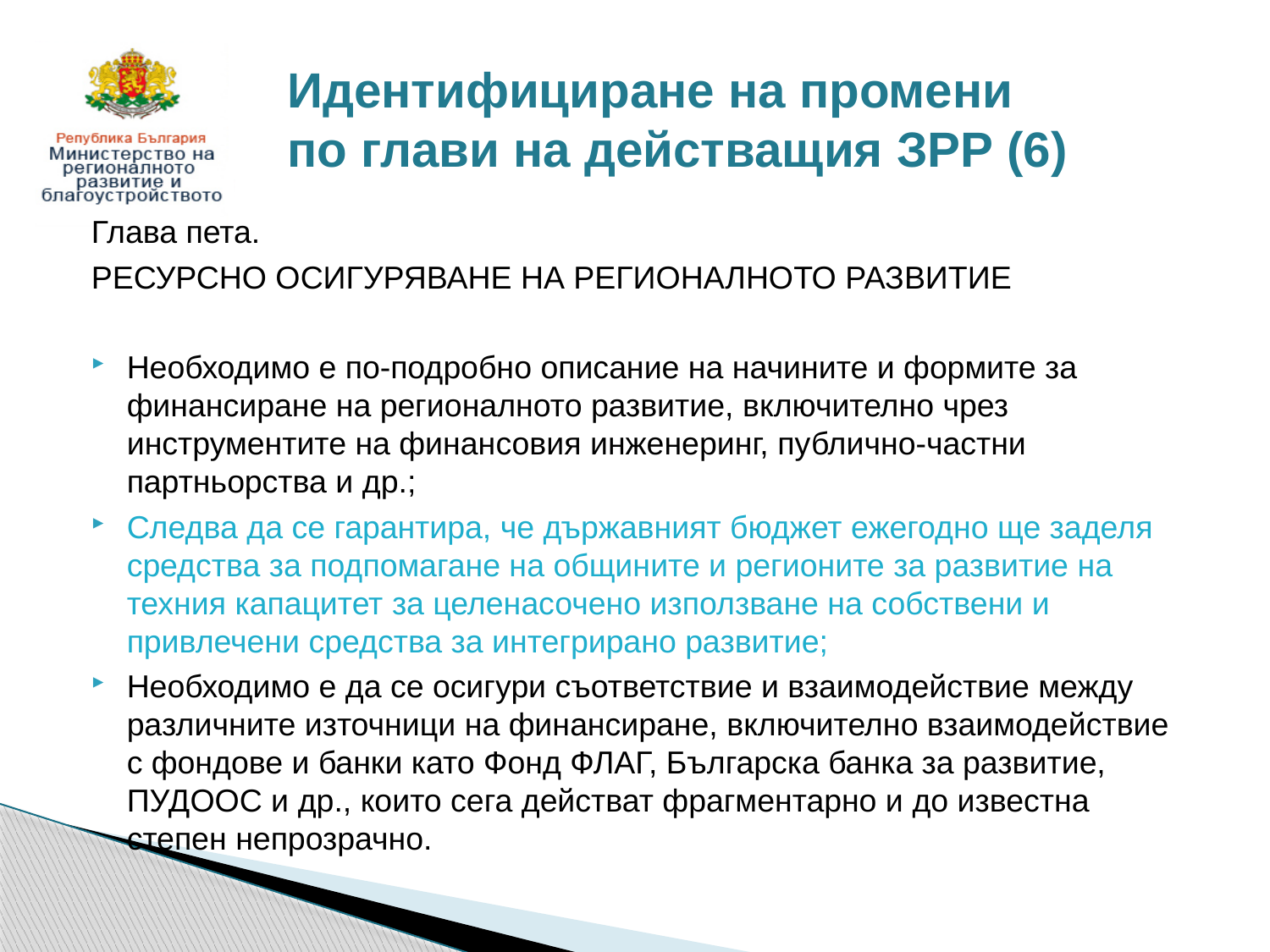

# Идентифициране на промени по глави на действащия ЗРР (6)
Глава пета.
РЕСУРСНО ОСИГУРЯВАНЕ НА РЕГИОНАЛНОТО РАЗВИТИЕ

Необходимо е по-подробно описание на начините и формите за финансиране на регионалното развитие, включително чрез инструментите на финансовия инженеринг, публично-частни партньорства и др.;
Следва да се гарантира, че държавният бюджет ежегодно ще заделя средства за подпомагане на общините и регионите за развитие на техния капацитет за целенасочено използване на собствени и привлечени средства за интегрирано развитие;
Необходимо е да се осигури съответствие и взаимодействие между различните източници на финансиране, включително взаимодействие с фондове и банки като Фонд ФЛАГ, Българска банка за развитие, ПУДООС и др., които сега действат фрагментарно и до известна степен непрозрачно.